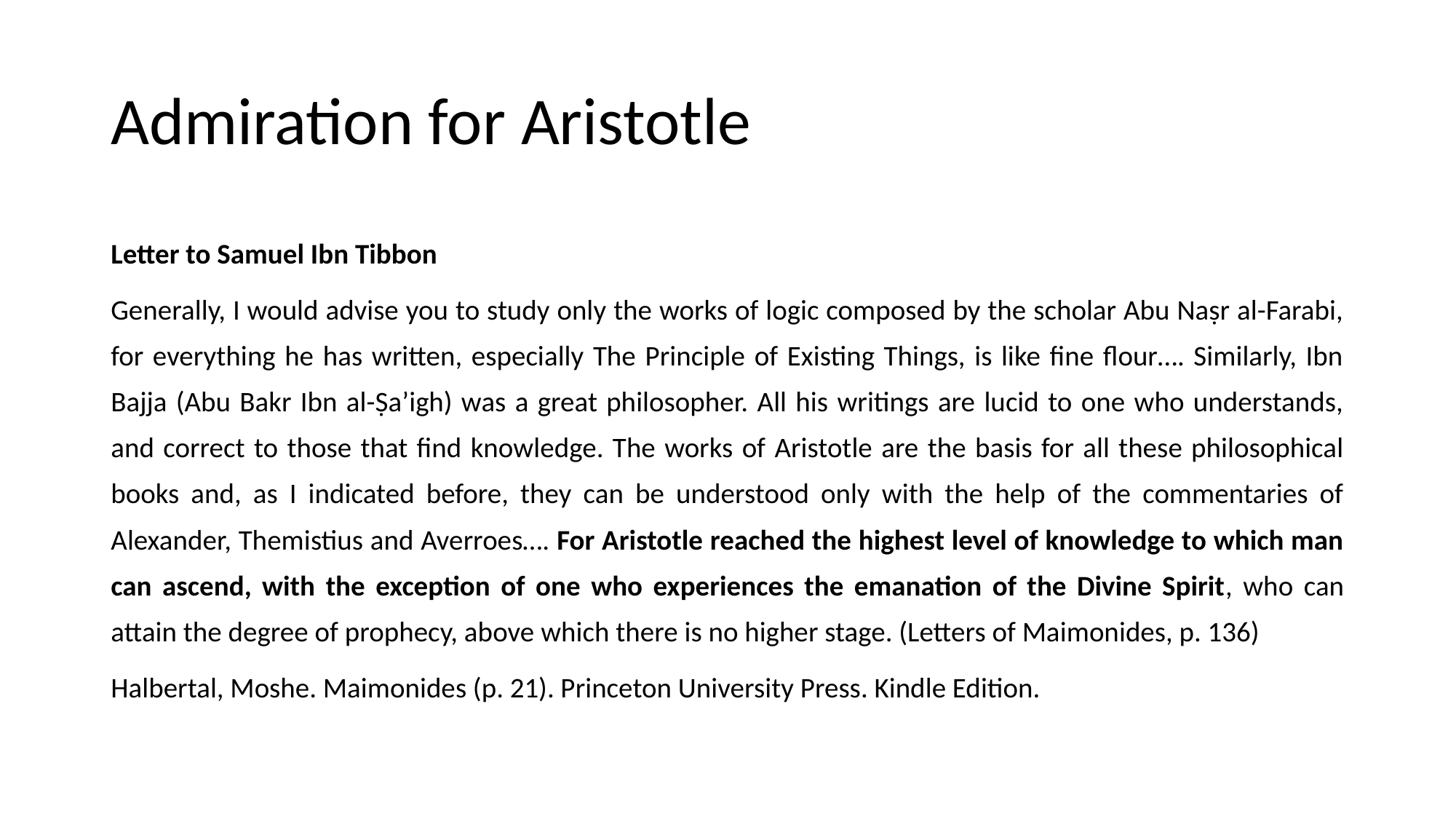

# Admiration for Aristotle
Letter to Samuel Ibn Tibbon
Generally, I would advise you to study only the works of logic composed by the scholar Abu Naṣr al-Farabi, for everything he has written, especially The Principle of Existing Things, is like fine flour…. Similarly, Ibn Bajja (Abu Bakr Ibn al-Ṣa’igh) was a great philosopher. All his writings are lucid to one who understands, and correct to those that find knowledge. The works of Aristotle are the basis for all these philosophical books and, as I indicated before, they can be understood only with the help of the commentaries of Alexander, Themistius and Averroes…. For Aristotle reached the highest level of knowledge to which man can ascend, with the exception of one who experiences the emanation of the Divine Spirit, who can attain the degree of prophecy, above which there is no higher stage. (Letters of Maimonides, p. 136)
Halbertal, Moshe. Maimonides (p. 21). Princeton University Press. Kindle Edition.